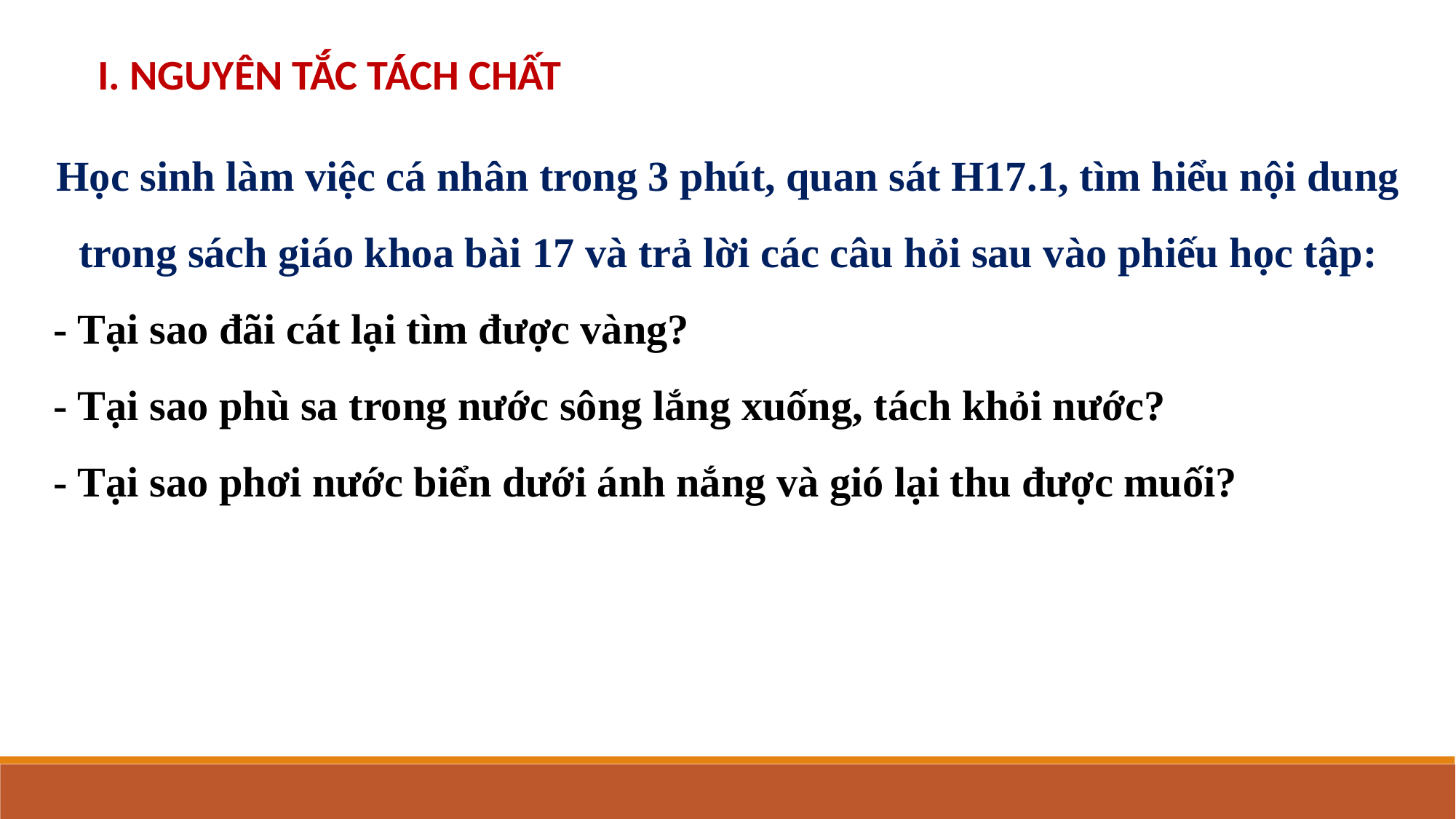

I. NGUYÊN TẮC TÁCH CHẤT
Học sinh làm việc cá nhân trong 3 phút, quan sát H17.1, tìm hiểu nội dung trong sách giáo khoa bài 17 và trả lời các câu hỏi sau vào phiếu học tập:
- Tại sao đãi cát lại tìm được vàng?
- Tại sao phù sa trong nước sông lắng xuống, tách khỏi nước?
- Tại sao phơi nước biển dưới ánh nắng và gió lại thu được muối?